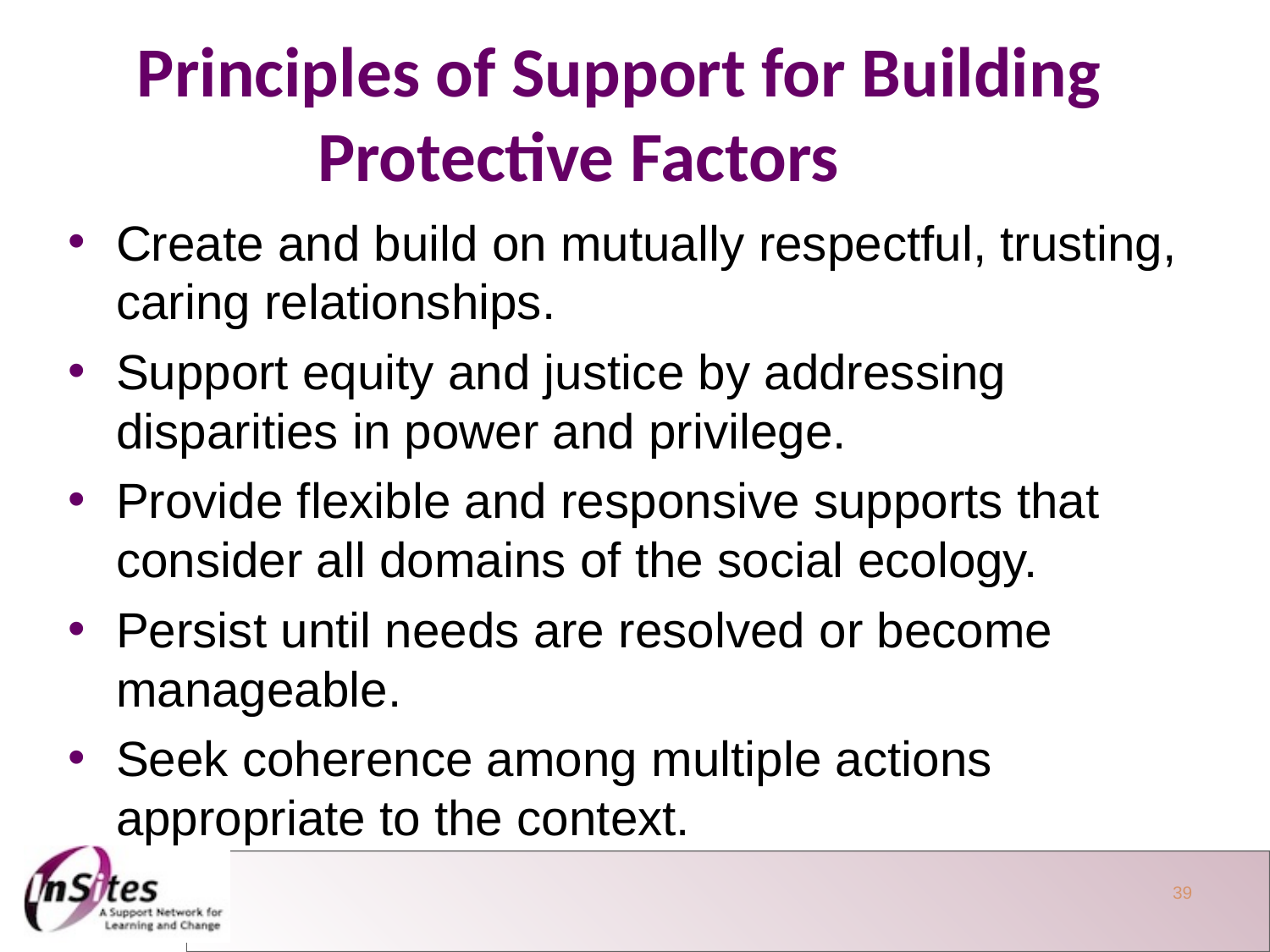

Principles of Support for Building
Protective Factors
Create and build on mutually respectful, trusting, caring relationships.
Support equity and justice by addressing disparities in power and privilege.
Provide flexible and responsive supports that consider all domains of the social ecology.
Persist until needs are resolved or become manageable.
Seek coherence among multiple actions appropriate to the context.